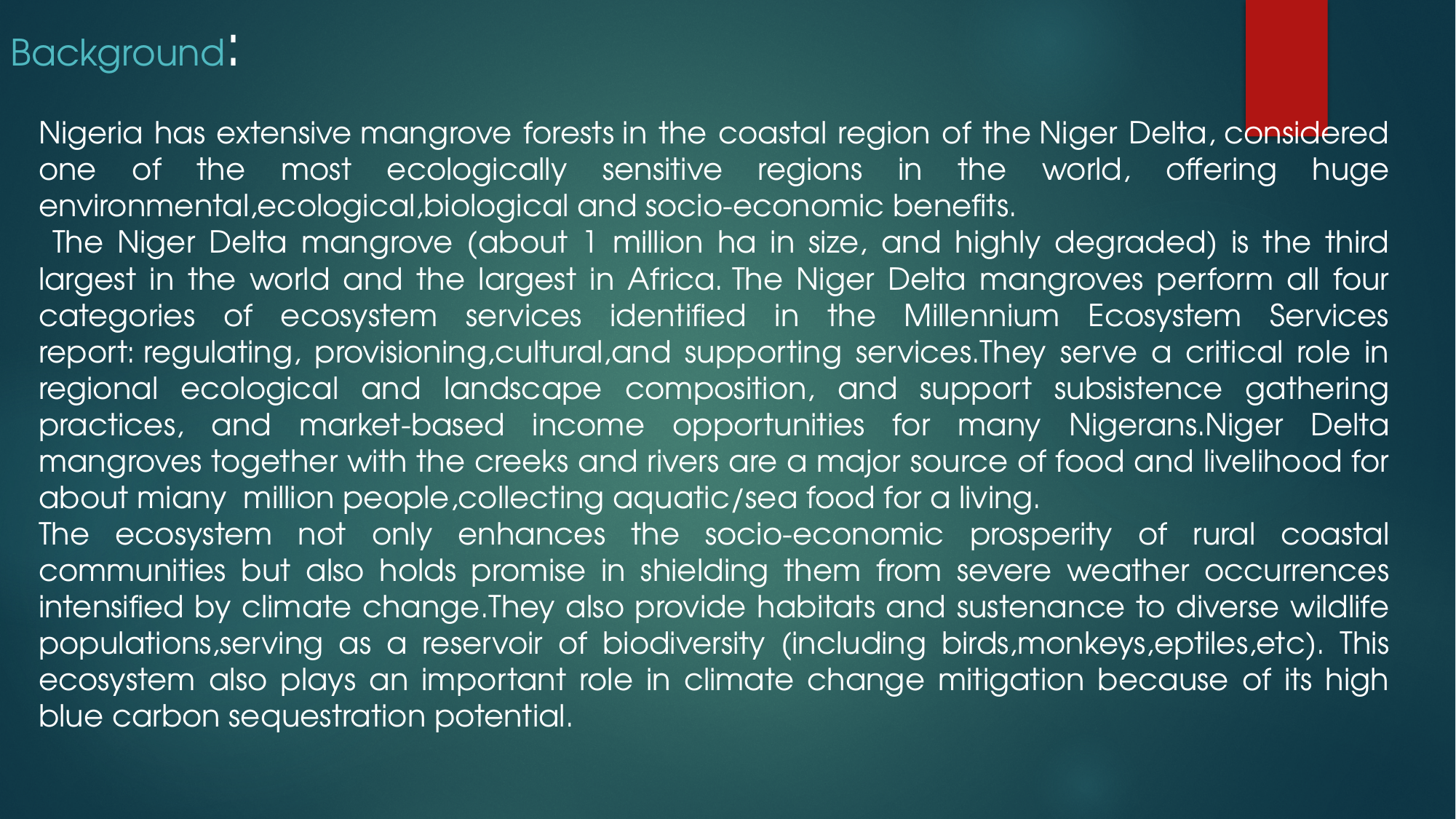

Background:
Nigeria has extensive mangrove forests in the coastal region of the Niger Delta, considered one of the most ecologically sensitive regions in the world, offering huge environmental,ecological,biological and socio-economic benefits.
 The Niger Delta mangrove (about 1 million ha in size, and highly degraded) is the third largest in the world and the largest in Africa. The Niger Delta mangroves perform all four categories of ecosystem services identified in the Millennium Ecosystem Services report: regulating, provisioning,cultural,and supporting services.They serve a critical role in regional ecological and landscape composition, and support subsistence gathering practices, and market-based income opportunities for many Nigerans.Niger Delta mangroves together with the creeks and rivers are a major source of food and livelihood for about miany  million people,collecting aquatic/sea food for a living.
The ecosystem not only enhances the socio-economic prosperity of rural coastal communities but also holds promise in shielding them from severe weather occurrences intensified by climate change.They also provide habitats and sustenance to diverse wildlife populations,serving as a reservoir of biodiversity (including birds,monkeys,eptiles,etc). This ecosystem also plays an important role in climate change mitigation because of its high blue carbon sequestration potential.